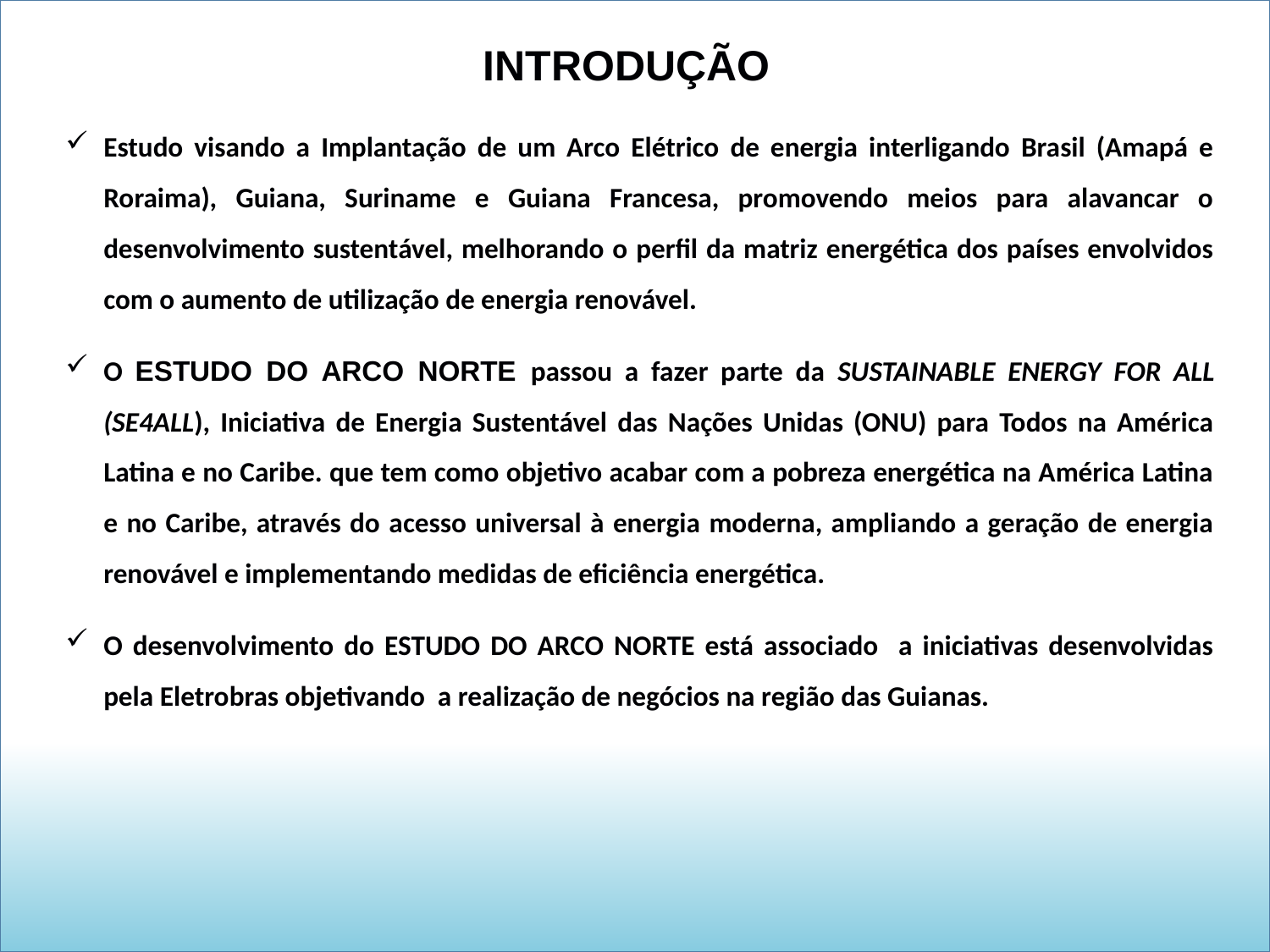

INTRODUÇÃO
Estudo visando a Implantação de um Arco Elétrico de energia interligando Brasil (Amapá e Roraima), Guiana, Suriname e Guiana Francesa, promovendo meios para alavancar o desenvolvimento sustentável, melhorando o perfil da matriz energética dos países envolvidos com o aumento de utilização de energia renovável.
O ESTUDO DO ARCO NORTE passou a fazer parte da SUSTAINABLE ENERGY FOR ALL (SE4ALL), Iniciativa de Energia Sustentável das Nações Unidas (ONU) para Todos na América Latina e no Caribe. que tem como objetivo acabar com a pobreza energética na América Latina e no Caribe, através do acesso universal à energia moderna, ampliando a geração de energia renovável e implementando medidas de eficiência energética.
O desenvolvimento do ESTUDO DO ARCO NORTE está associado  a iniciativas desenvolvidas pela Eletrobras objetivando  a realização de negócios na região das Guianas.